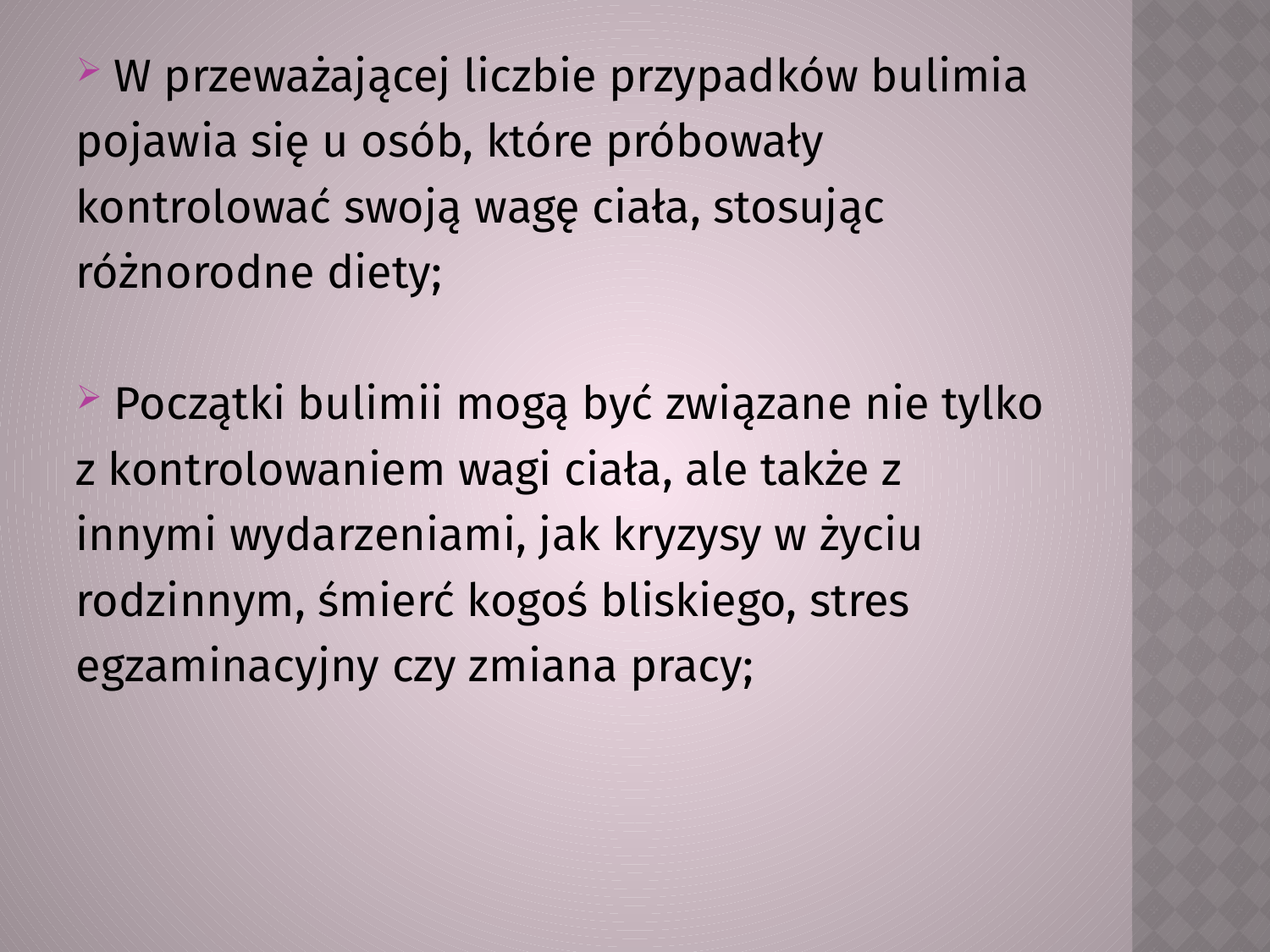

W przeważającej liczbie przypadków bulimia
pojawia się u osób, które próbowały
kontrolować swoją wagę ciała, stosując
różnorodne diety;

Początki bulimii mogą być związane nie tylko
z kontrolowaniem wagi ciała, ale także z
innymi wydarzeniami, jak kryzysy w życiu
rodzinnym, śmierć kogoś bliskiego, stres
egzaminacyjny czy zmiana pracy;